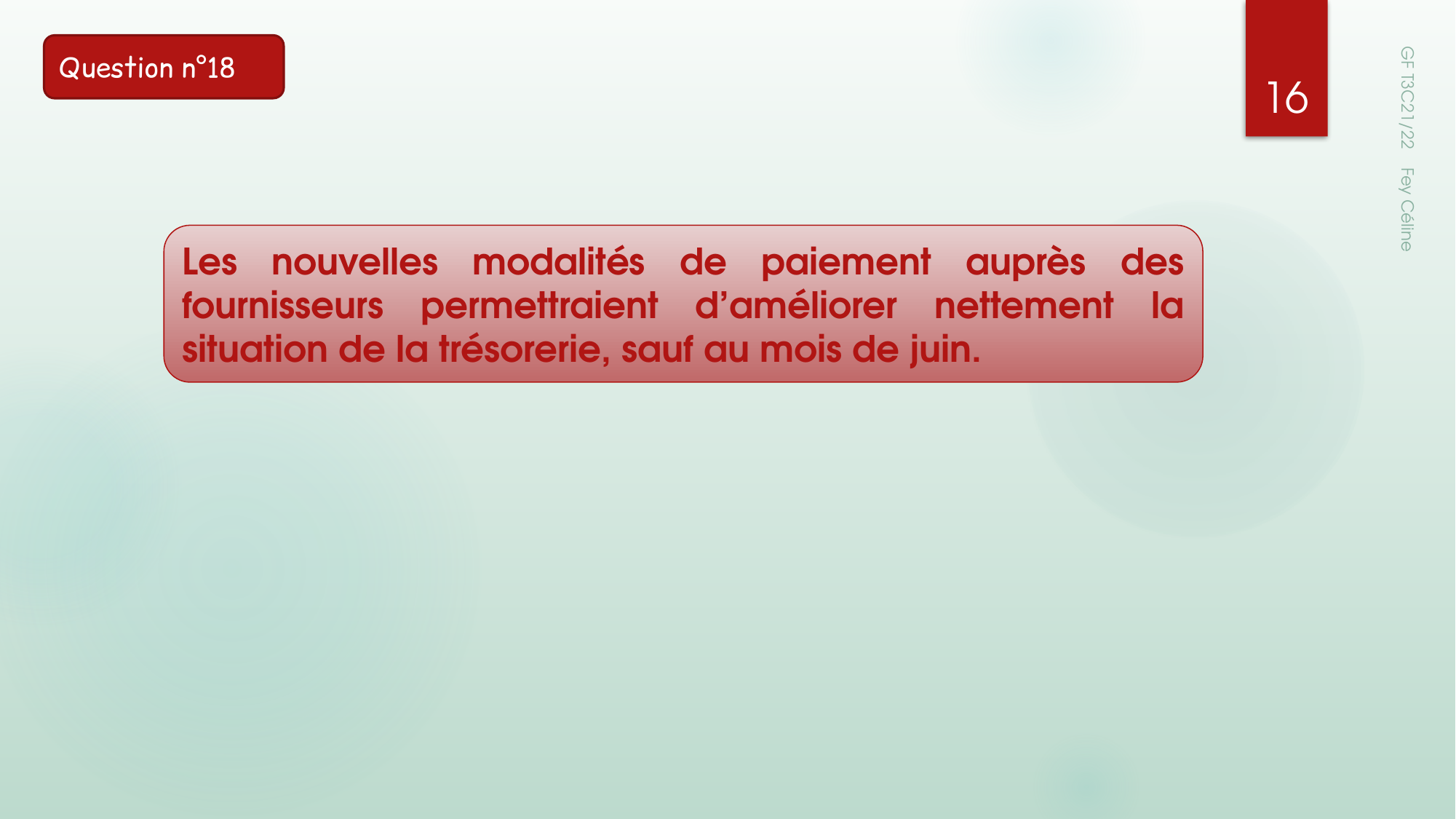

Question n°18
16
Les nouvelles modalités de paiement auprès des fournisseurs permettraient d’améliorer nettement la situation de la trésorerie, sauf au mois de juin.
GF T3C21/22    Fey Céline